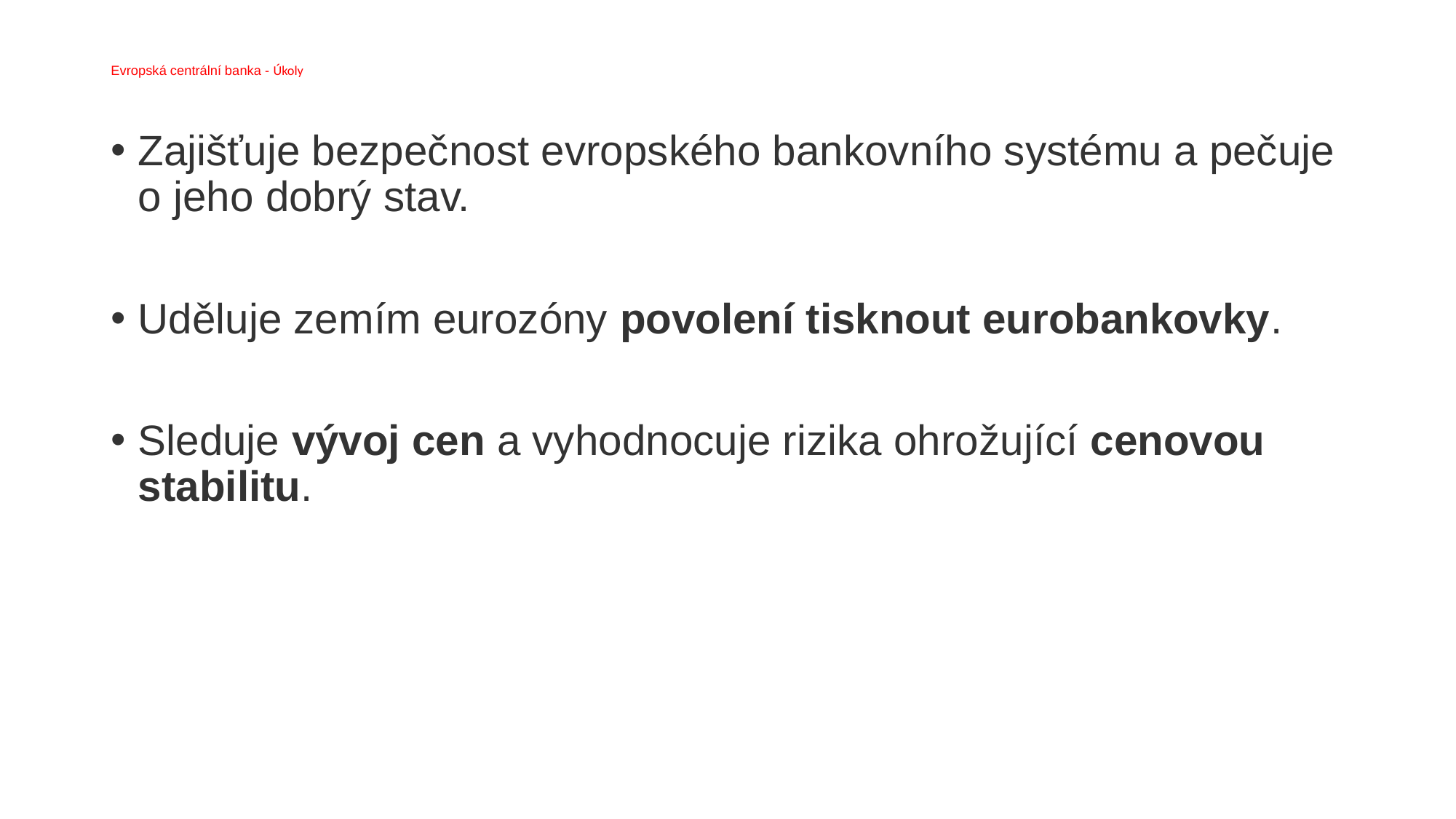

# Evropská centrální banka - Úkoly
Zajišťuje bezpečnost evropského bankovního systému a pečuje o jeho dobrý stav.

Uděluje zemím eurozóny povolení tisknout eurobankovky.

Sleduje vývoj cen a vyhodnocuje rizika ohrožující cenovou stabilitu.